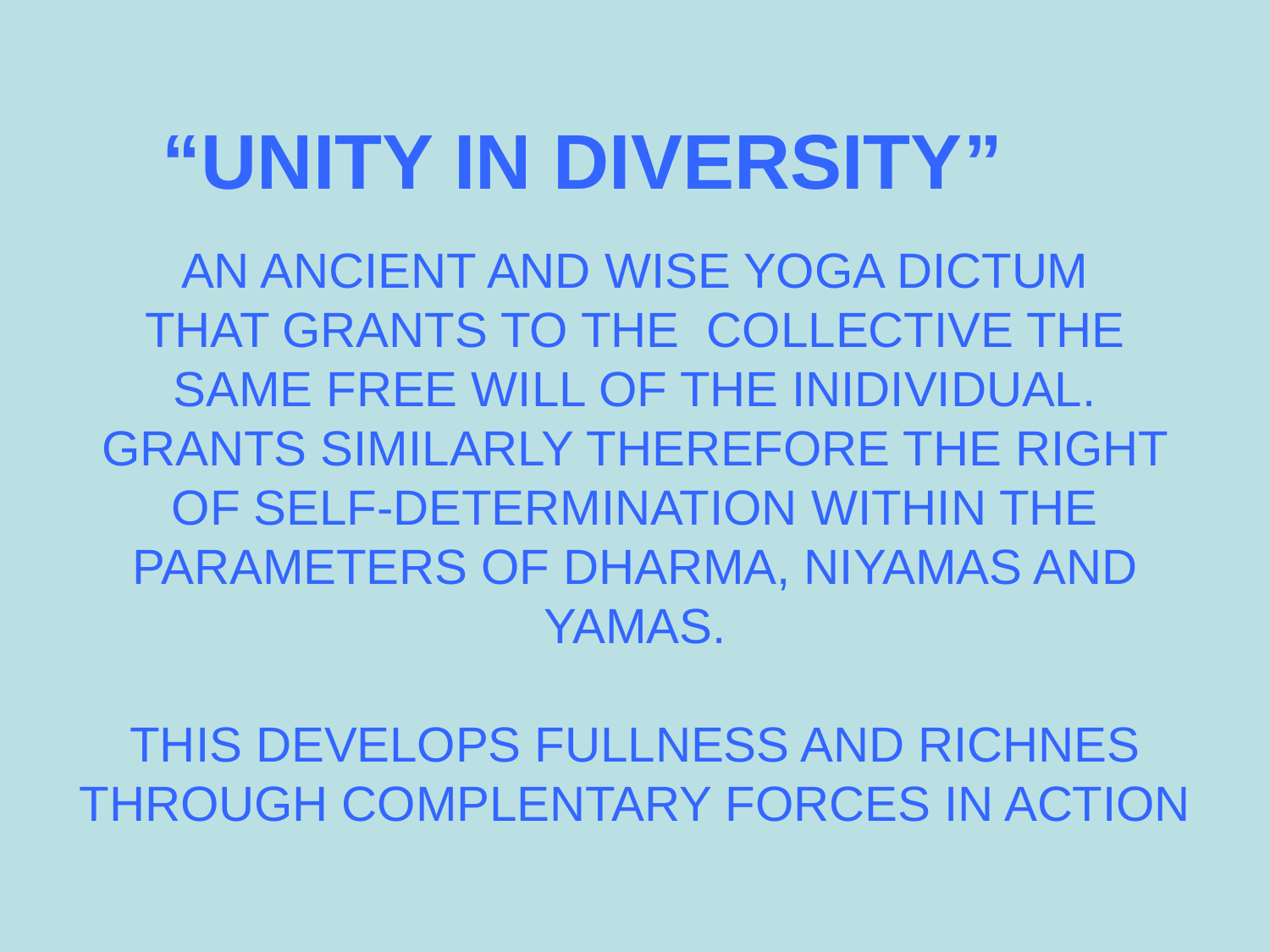

“UNITY IN DIVERSITY”

AN ANCIENT AND WISE YOGA DICTUM
THAT GRANTS TO THE  COLLECTIVE THE SAME FREE WILL OF THE INIDIVIDUAL. GRANTS SIMILARLY THEREFORE THE RIGHT OF SELF-DETERMINATION WITHIN THE PARAMETERS OF DHARMA, NIYAMAS AND YAMAS.

THIS DEVELOPS FULLNESS AND RICHNES THROUGH COMPLENTARY FORCES IN ACTION